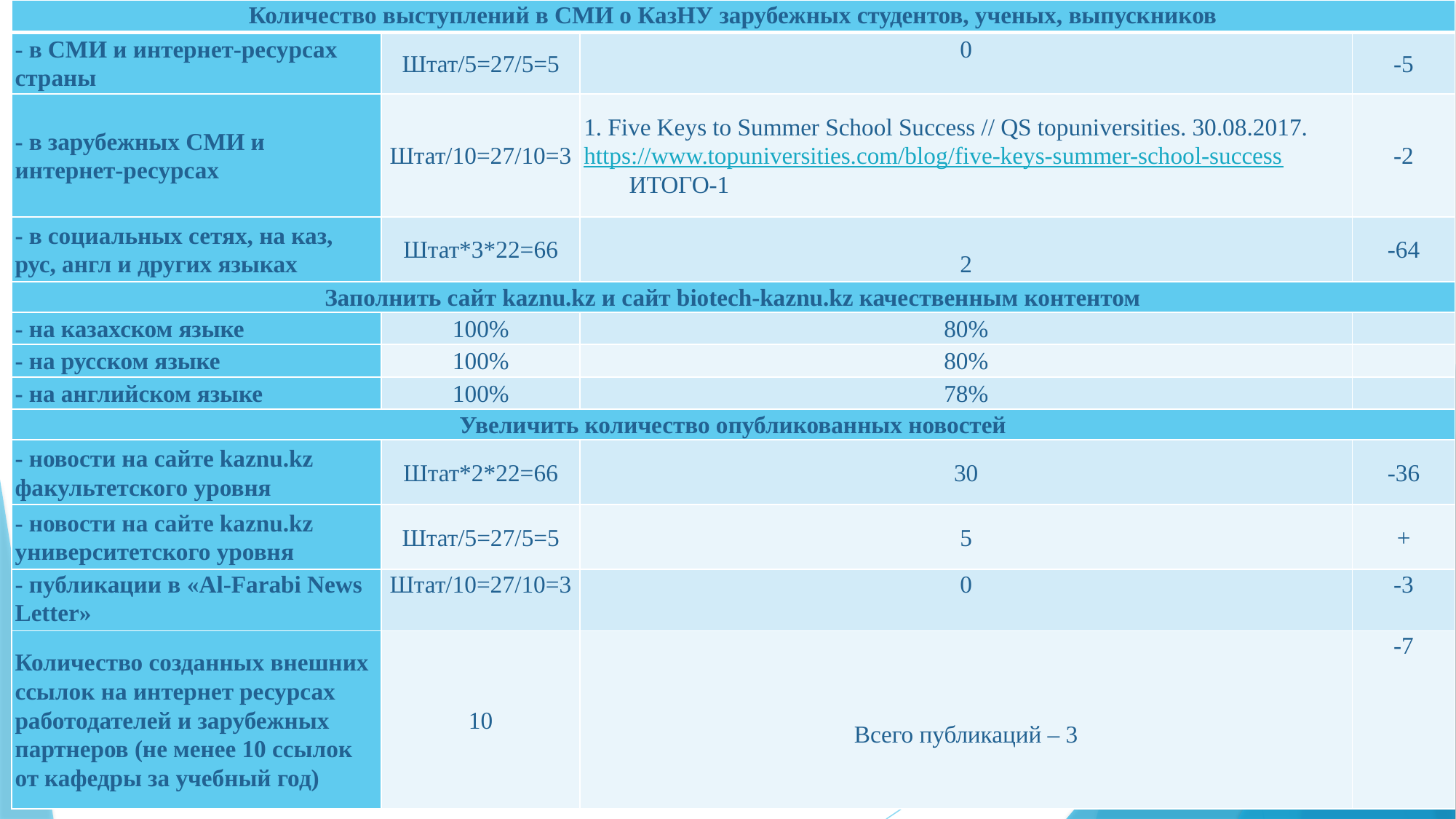

| Количество выступлений в СМИ о КазНУ зарубежных студентов, ученых, выпускников |  |  |  |
| --- | --- | --- | --- |
| - в СМИ и интернет-ресурсах страны | Штат/5=27/5=5 | 0 | -5 |
| - в зарубежных СМИ и интернет-ресурсах | Штат/10=27/10=3 | 1. Five Keys to Summer School Success // QS topuniversities. 30.08.2017.https://www.topuniversities.com/blog/five-keys-summer-school-success ИТОГО-1 | -2 |
| - в социальных сетях, на каз, рус, англ и других языках | Штат\*3\*22=66 | 2 | -64 |
| Заполнить сайт kaznu.kz и сайт biotech-kaznu.kz качественным контентом |  |  |  |
| - на казахском языке | 100% | 80% |  |
| - на русском языке | 100% | 80% |  |
| - на английском языке | 100% | 78% |  |
| Увеличить количество опубликованных новостей |  |  |  |
| - новости на сайте kaznu.kz факультетского уровня | Штат\*2\*22=66 | 30 | -36 |
| - новости на сайте kaznu.kz университетского уровня | Штат/5=27/5=5 | 5 | + |
| - публикации в «Al-Farabi News Letter» | Штат/10=27/10=3 | 0 | -3 |
| Количество созданных внешних ссылок на интернет ресурсах работодателей и зарубежных партнеров (не менее 10 ссылок от кафедры за учебный год) | 10 | Всего публикаций – 3 | -7 |